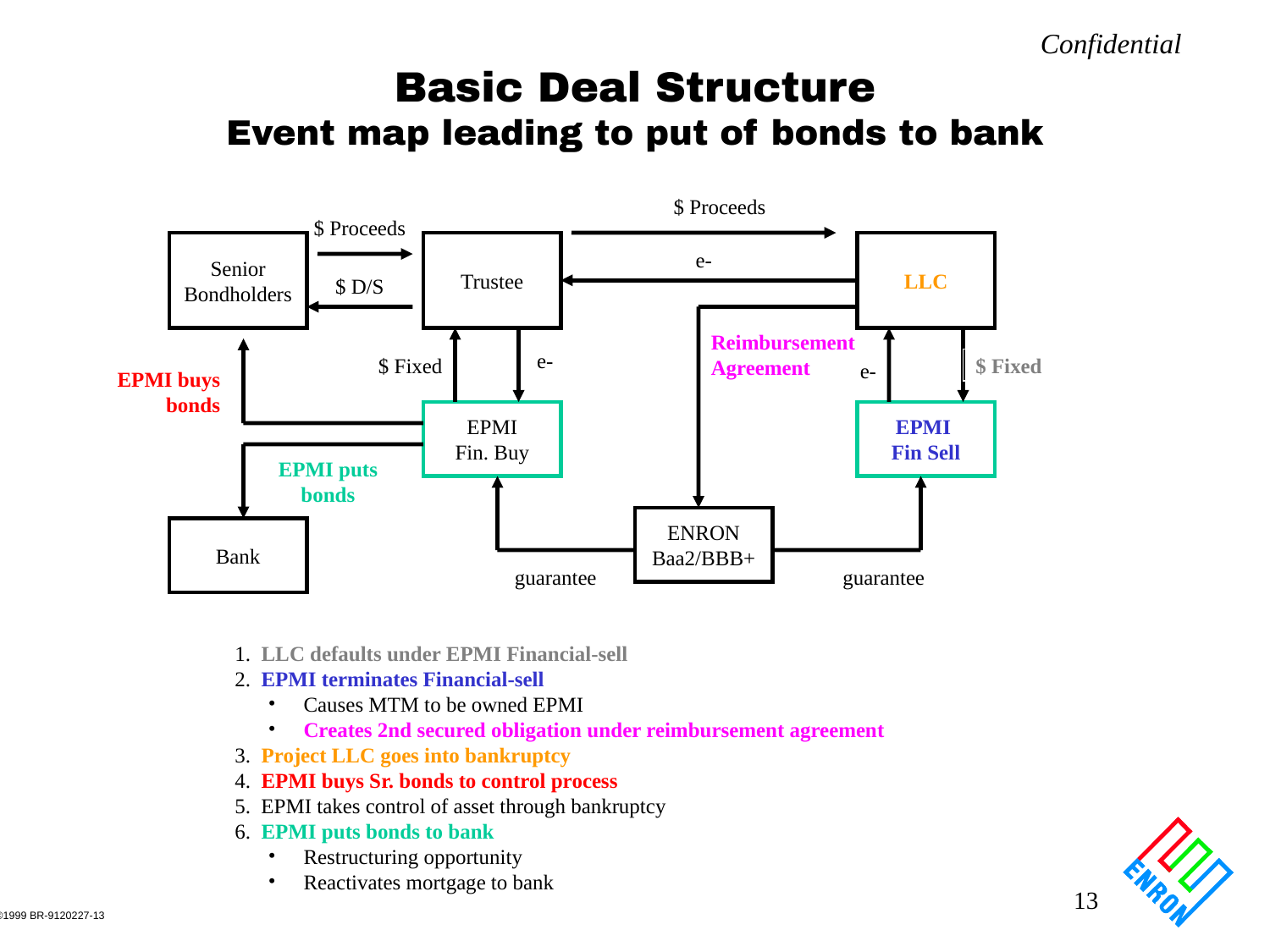

# Basic Deal Structure Event map leading to put of bonds to bank
$ Proceeds
$ Proceeds
Senior
Bondholders
Trustee

LLC
e-

$ D/S

Reimbursement
Agreement

$ Fixed
e-
$ Fixed
EPMI buys
bonds
e-
EPMI
Fin. Buy
EPMI
Fin Sell

EPMI puts
bonds

ENRON
Baa2/BBB+
Bank

guarantee
guarantee
1.  LLC defaults under EPMI Financial-sell
2.  EPMI terminates Financial-sell
 Causes MTM to be owned EPMI
 Creates 2nd secured obligation under reimbursement agreement
3.  Project LLC goes into bankruptcy
4.  EPMI buys Sr. bonds to control process
5.  EPMI takes control of asset through bankruptcy
6.  EPMI puts bonds to bank
 Restructuring opportunity
 Reactivates mortgage to bank